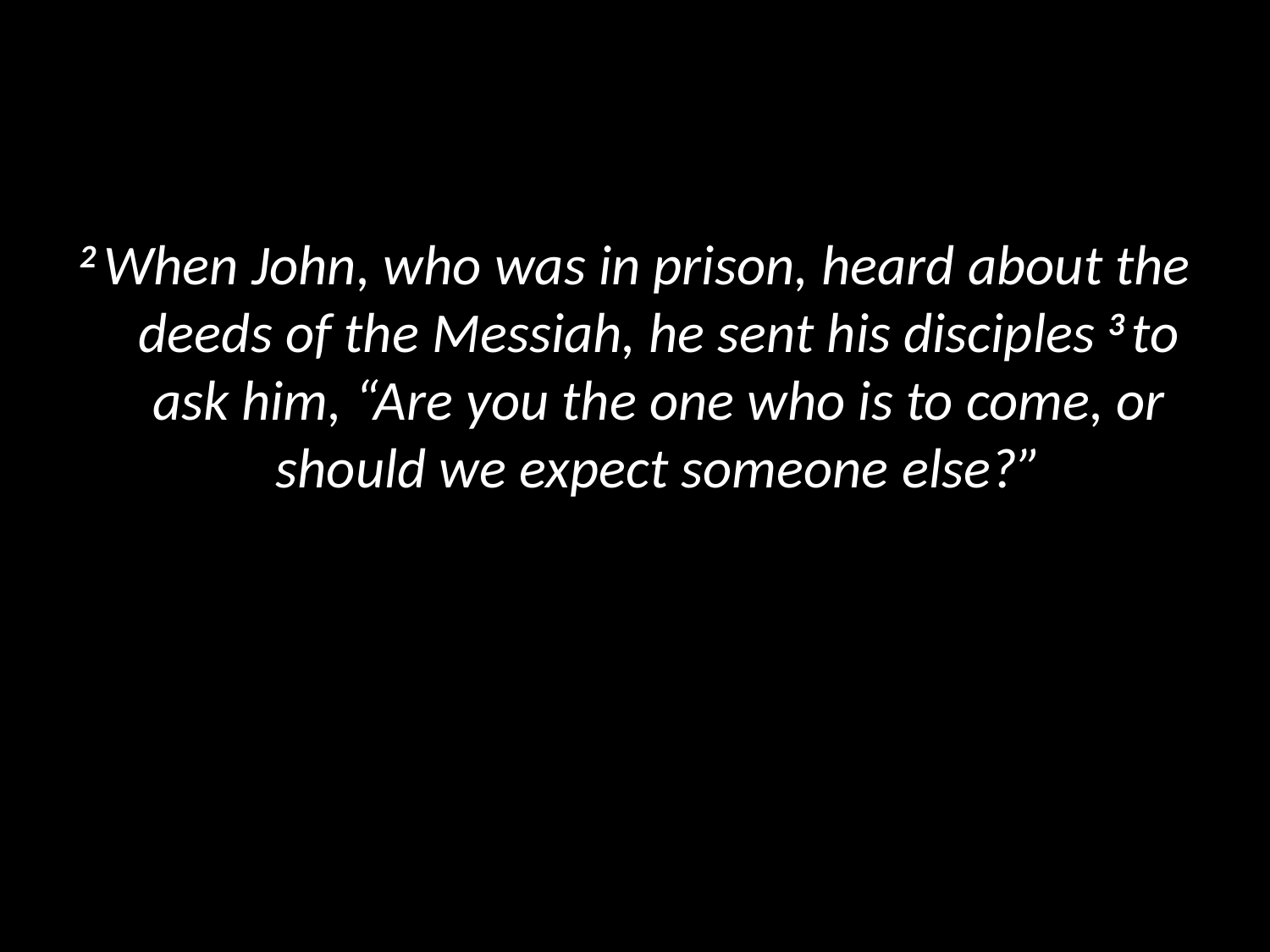

#
2 When John, who was in prison, heard about the deeds of the Messiah, he sent his disciples 3 to ask him, “Are you the one who is to come, or should we expect someone else?”